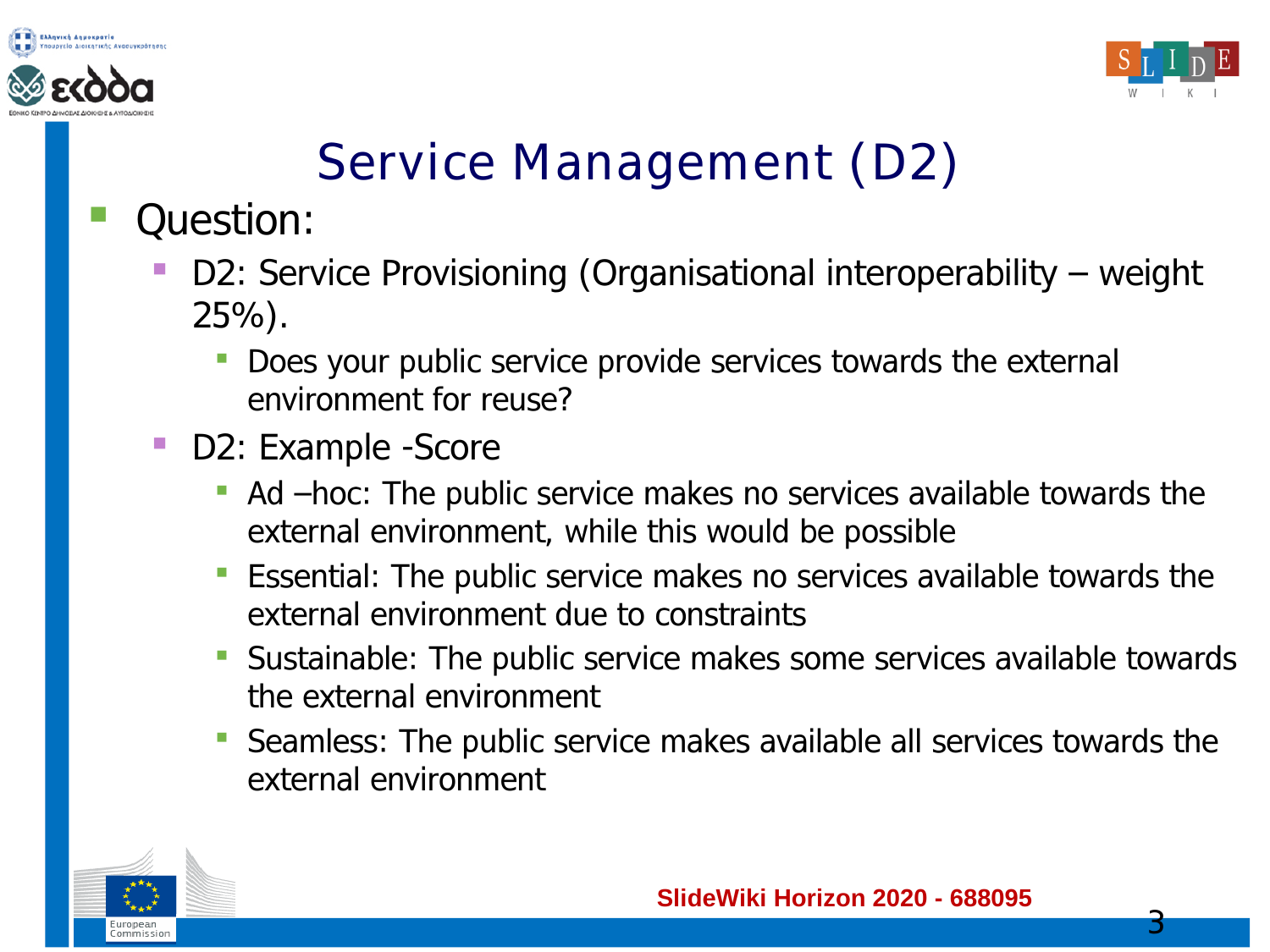

# Service Management (D2)
Question:
D2: Service Provisioning (Organisational interoperability – weight 25%).
Does your public service provide services towards the external environment for reuse?
D2: Example -Score
Ad –hoc: The public service makes no services available towards the external environment, while this would be possible
Essential: The public service makes no services available towards the external environment due to constraints
Sustainable: The public service makes some services available towards the external environment
Seamless: The public service makes available all services towards the external environment
3